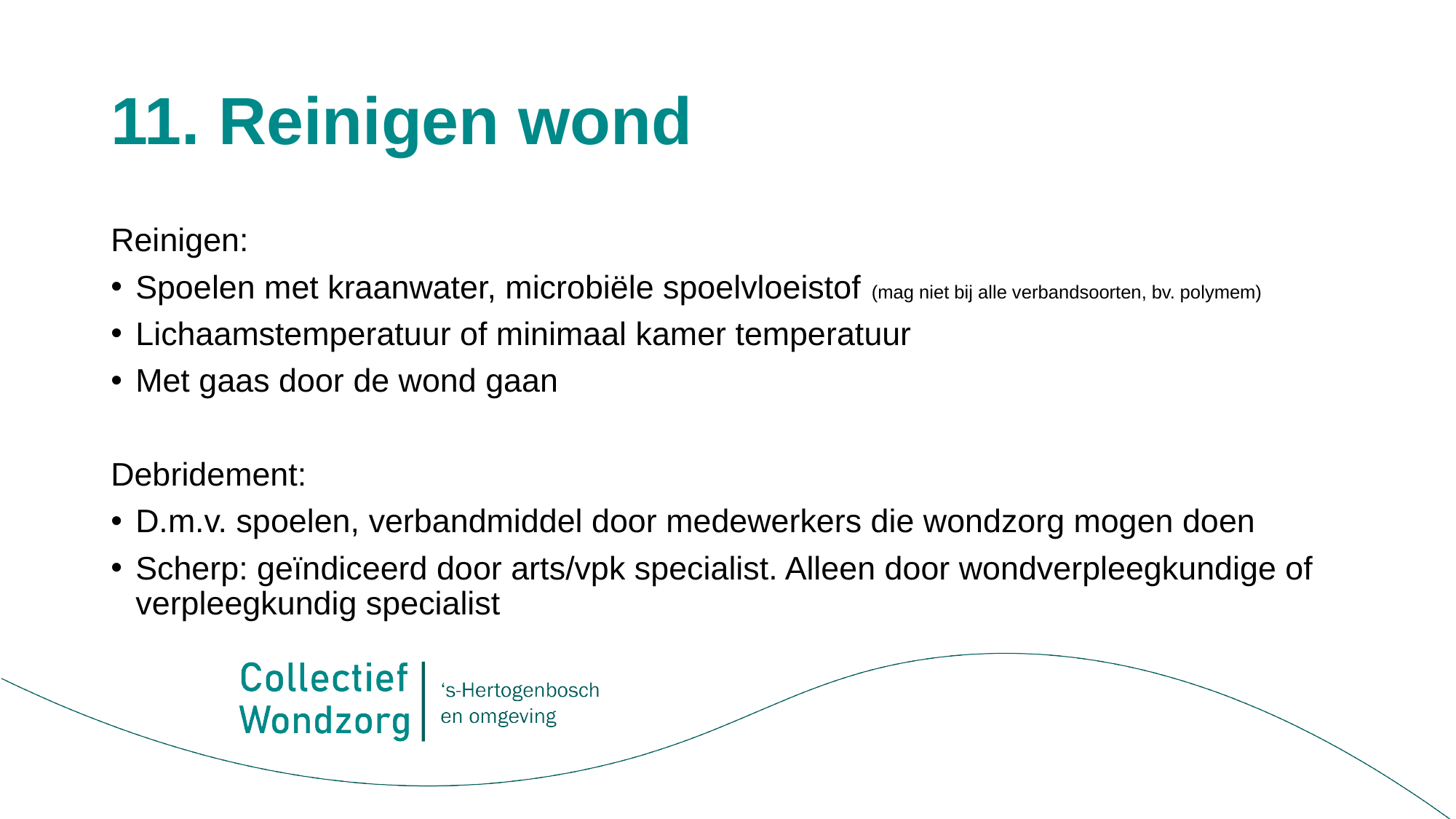

# 11. Reinigen wond
Reinigen:
Spoelen met kraanwater, microbiële spoelvloeistof (mag niet bij alle verbandsoorten, bv. polymem)
Lichaamstemperatuur of minimaal kamer temperatuur
Met gaas door de wond gaan

Debridement:
D.m.v. spoelen, verbandmiddel door medewerkers die wondzorg mogen doen
Scherp: geïndiceerd door arts/vpk specialist. Alleen door wondverpleegkundige of verpleegkundig specialist